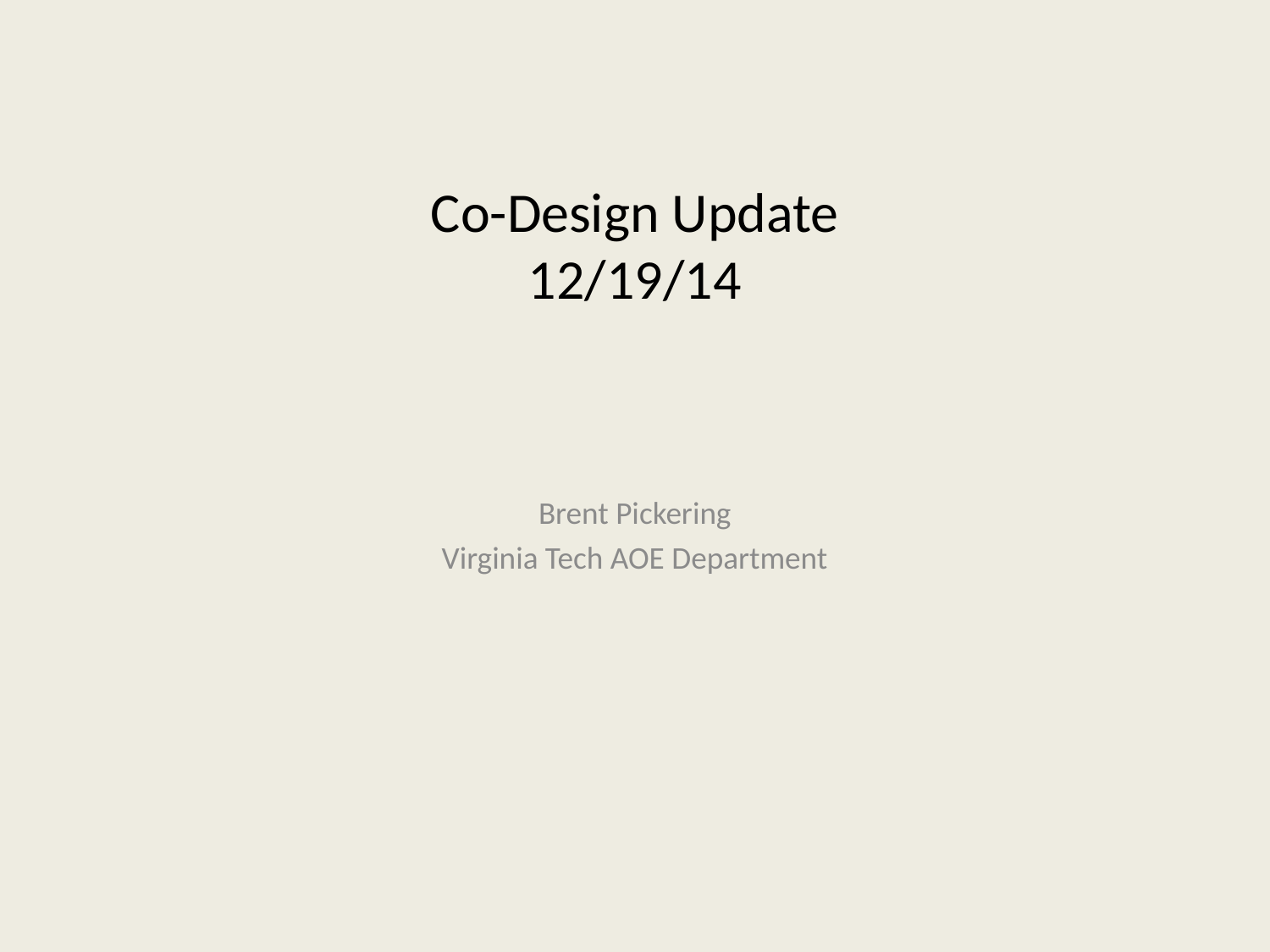

# Co-Design Update 12/19/14
Brent Pickering
Virginia Tech AOE Department